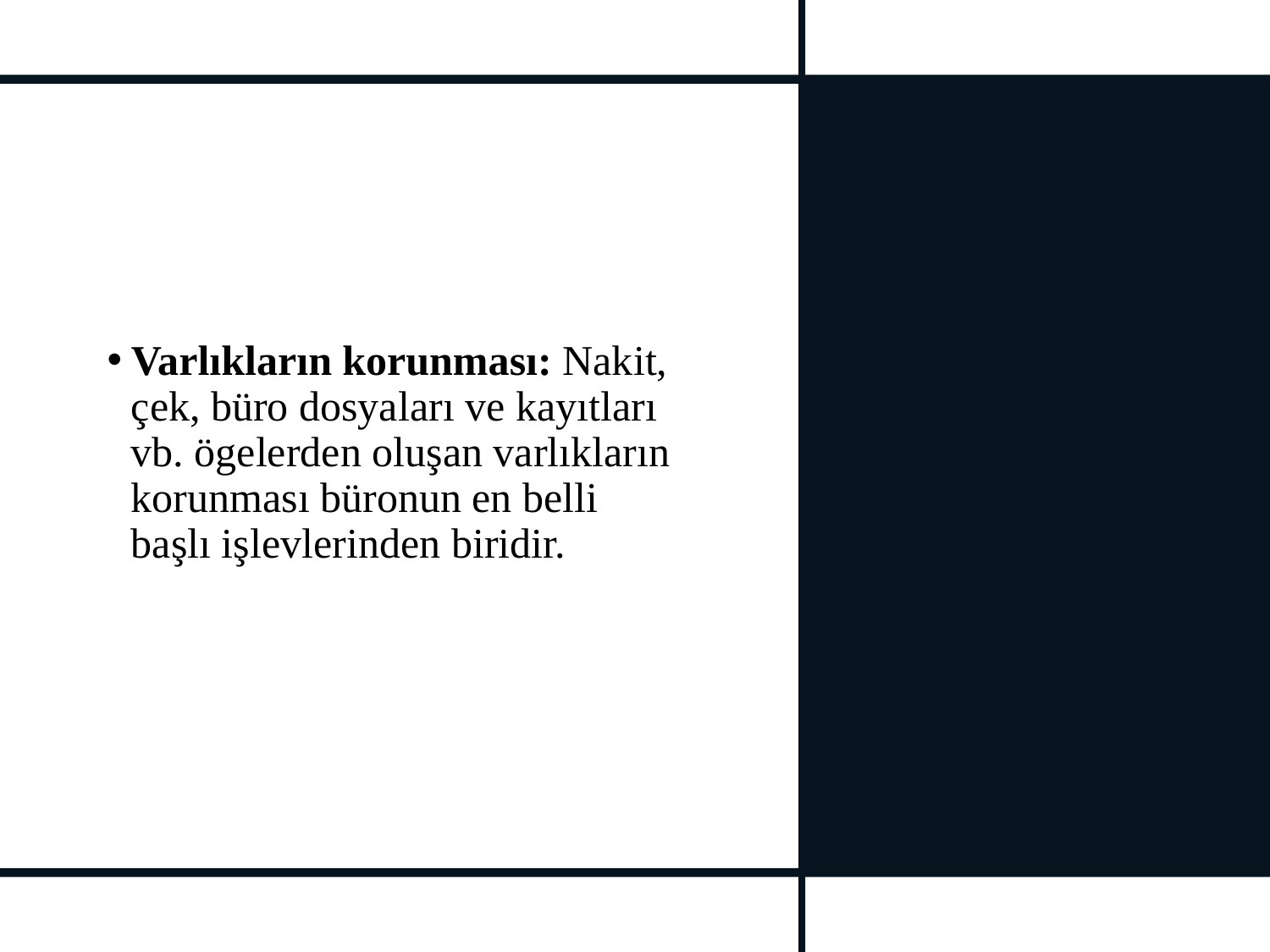

Varlıkların korunması: Nakit, çek, büro dosyaları ve kayıtları vb. ögelerden oluşan varlıkların korunması büronun en belli başlı işlevlerinden biridir.